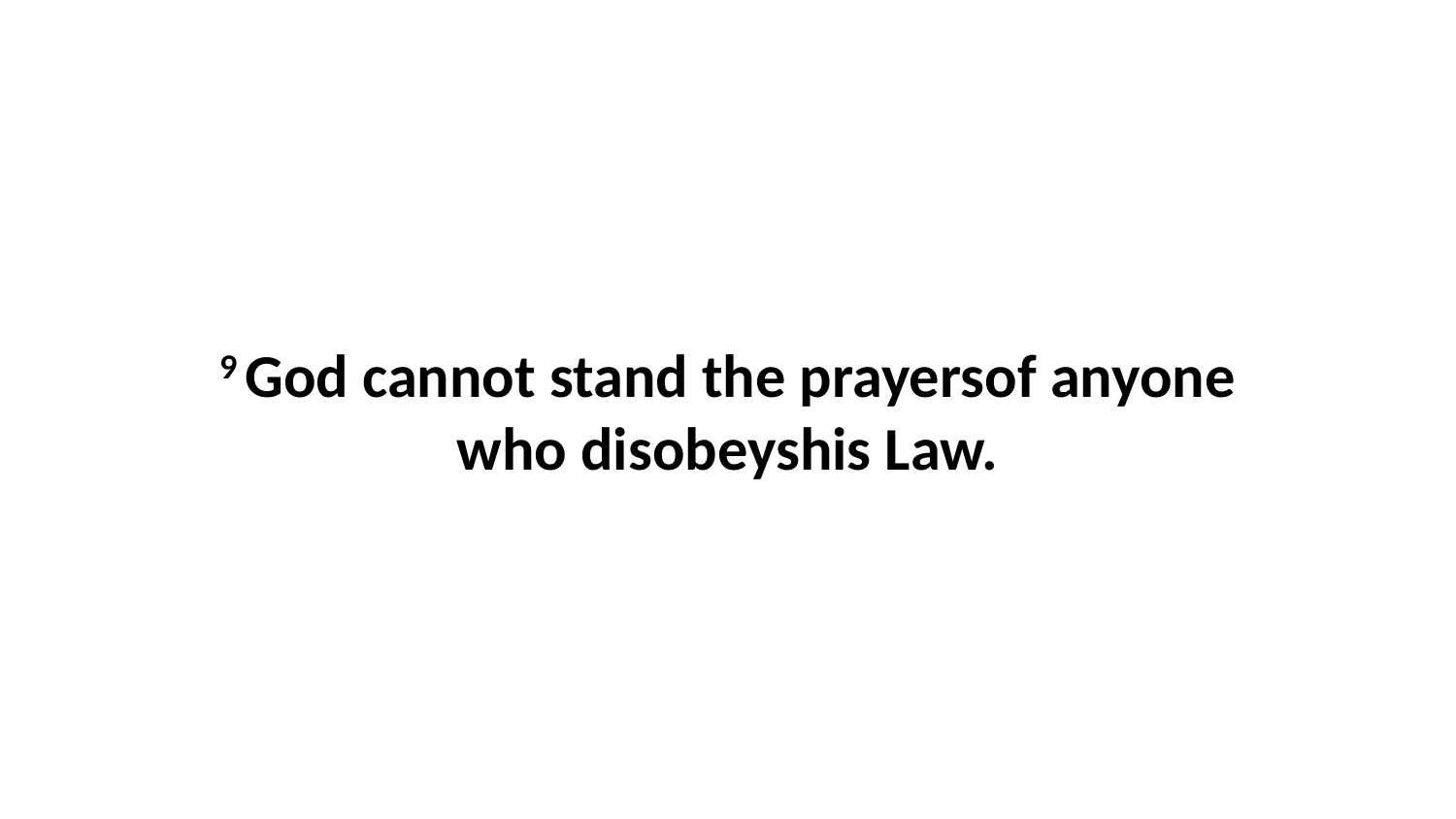

9 God cannot stand the prayersof anyone who disobeyshis Law.